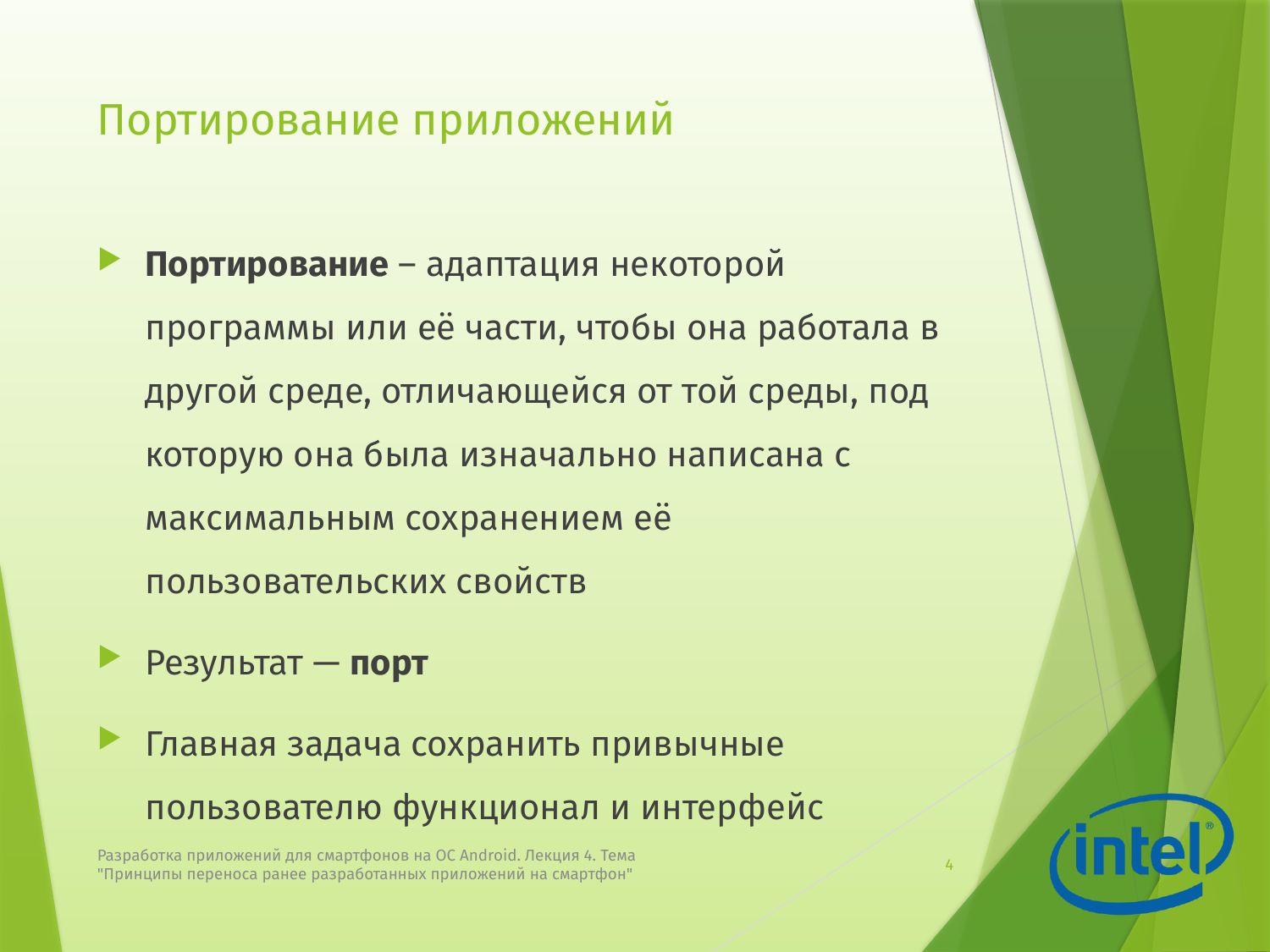

# Портирование приложений
Портирование – адаптация некоторой программы или её части, чтобы она работала в другой среде, отличающейся от той среды, под которую она была изначально написана с максимальным сохранением её пользовательских свойств
Результат — порт
Главная задача сохранить привычные пользователю функционал и интерфейс
Разработка приложений для смартфонов на ОС Android. Лекция 4. Тема "Принципы переноса ранее разработанных приложений на смартфон"
4